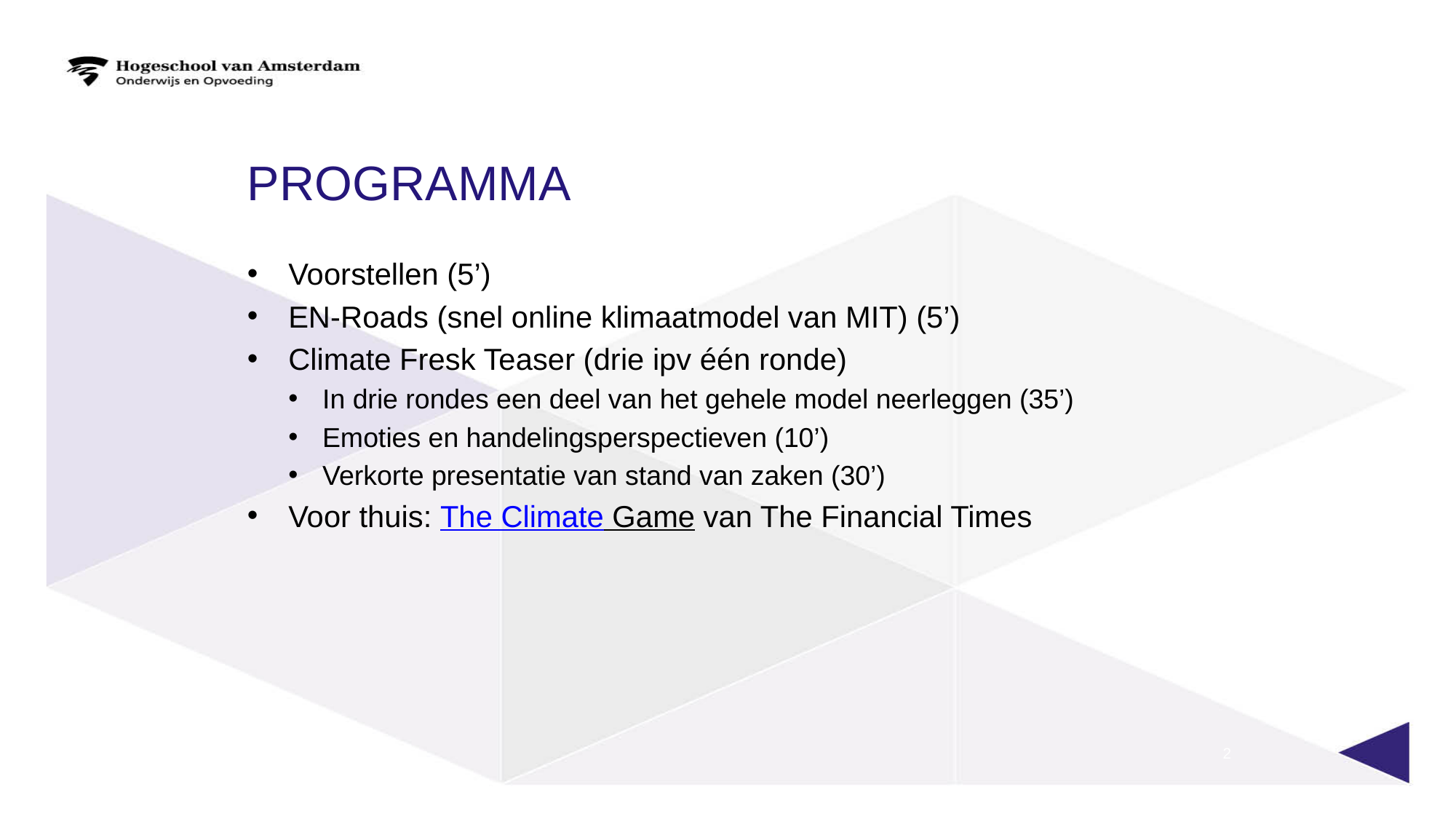

# Programma
Voorstellen (5’)
EN-Roads (snel online klimaatmodel van MIT) (5’)
Climate Fresk Teaser (drie ipv één ronde)
In drie rondes een deel van het gehele model neerleggen (35’)
Emoties en handelingsperspectieven (10’)
Verkorte presentatie van stand van zaken (30’)
Voor thuis: The Climate Game van The Financial Times

2